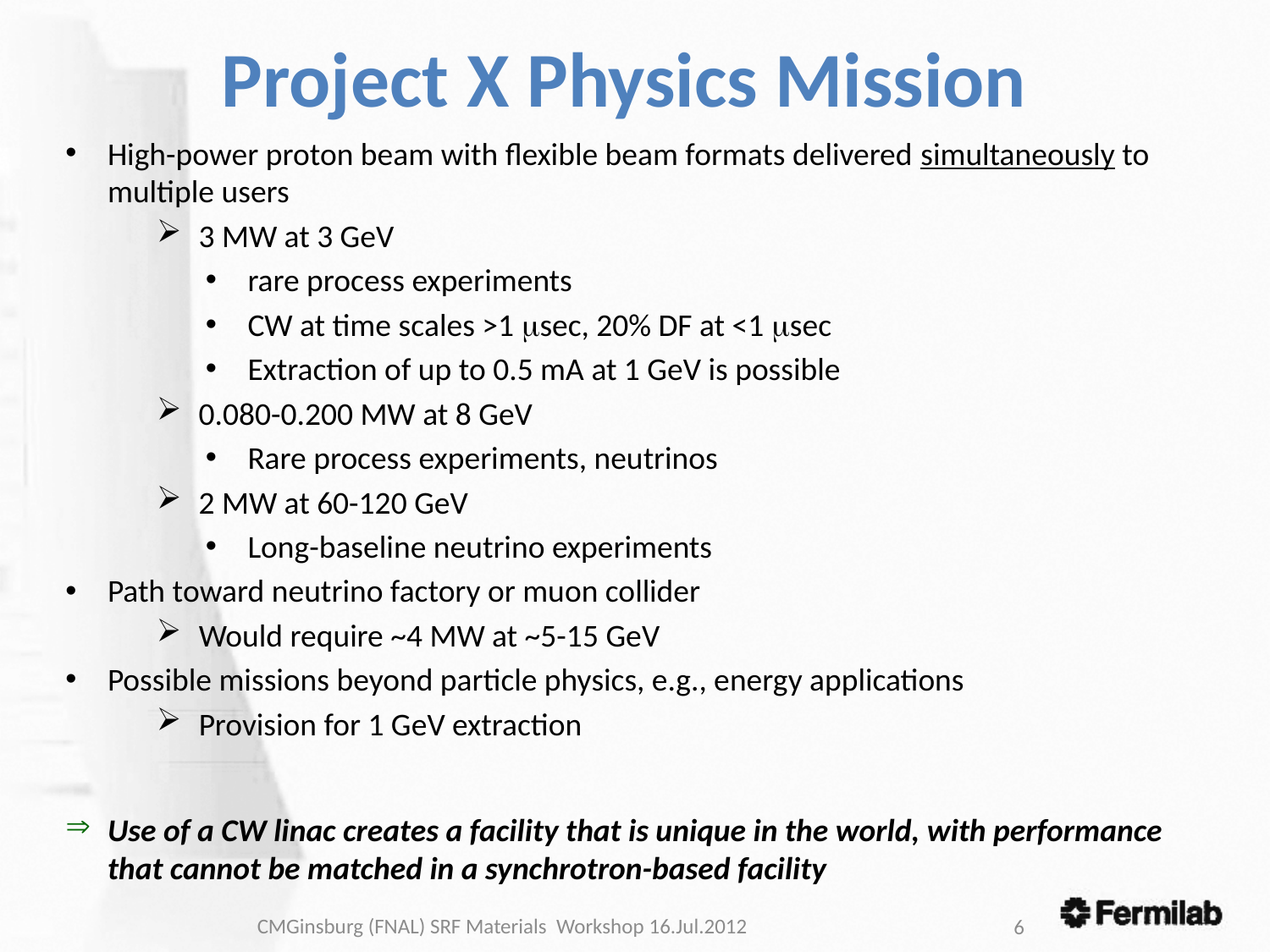

# Project X Physics Mission
High-power proton beam with flexible beam formats delivered simultaneously to multiple users
3 MW at 3 GeV
rare process experiments
CW at time scales >1 μsec, 20% DF at <1 μsec
Extraction of up to 0.5 mA at 1 GeV is possible
0.080-0.200 MW at 8 GeV
Rare process experiments, neutrinos
2 MW at 60-120 GeV
Long-baseline neutrino experiments
Path toward neutrino factory or muon collider
Would require ~4 MW at ~5-15 GeV
Possible missions beyond particle physics, e.g., energy applications
Provision for 1 GeV extraction

Use of a CW linac creates a facility that is unique in the world, with performance that cannot be matched in a synchrotron-based facility

CMGinsburg (FNAL) SRF Materials  Workshop 16.Jul.2012
6